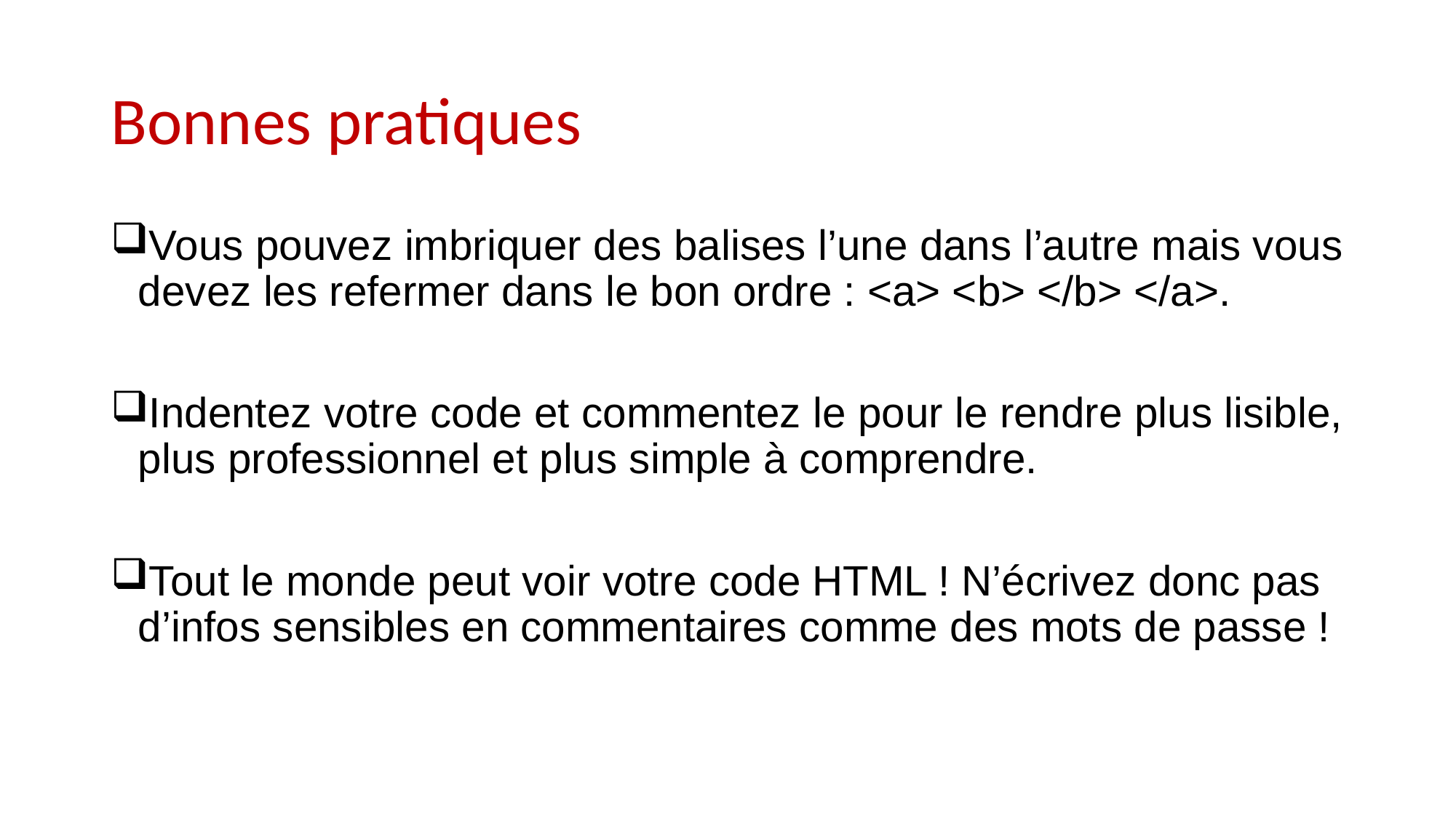

# Bonnes pratiques
Vous pouvez imbriquer des balises l’une dans l’autre mais vous devez les refermer dans le bon ordre : <a> <b> </b> </a>.

Indentez votre code et commentez le pour le rendre plus lisible, plus professionnel et plus simple à comprendre.

Tout le monde peut voir votre code HTML ! N’écrivez donc pas d’infos sensibles en commentaires comme des mots de passe !